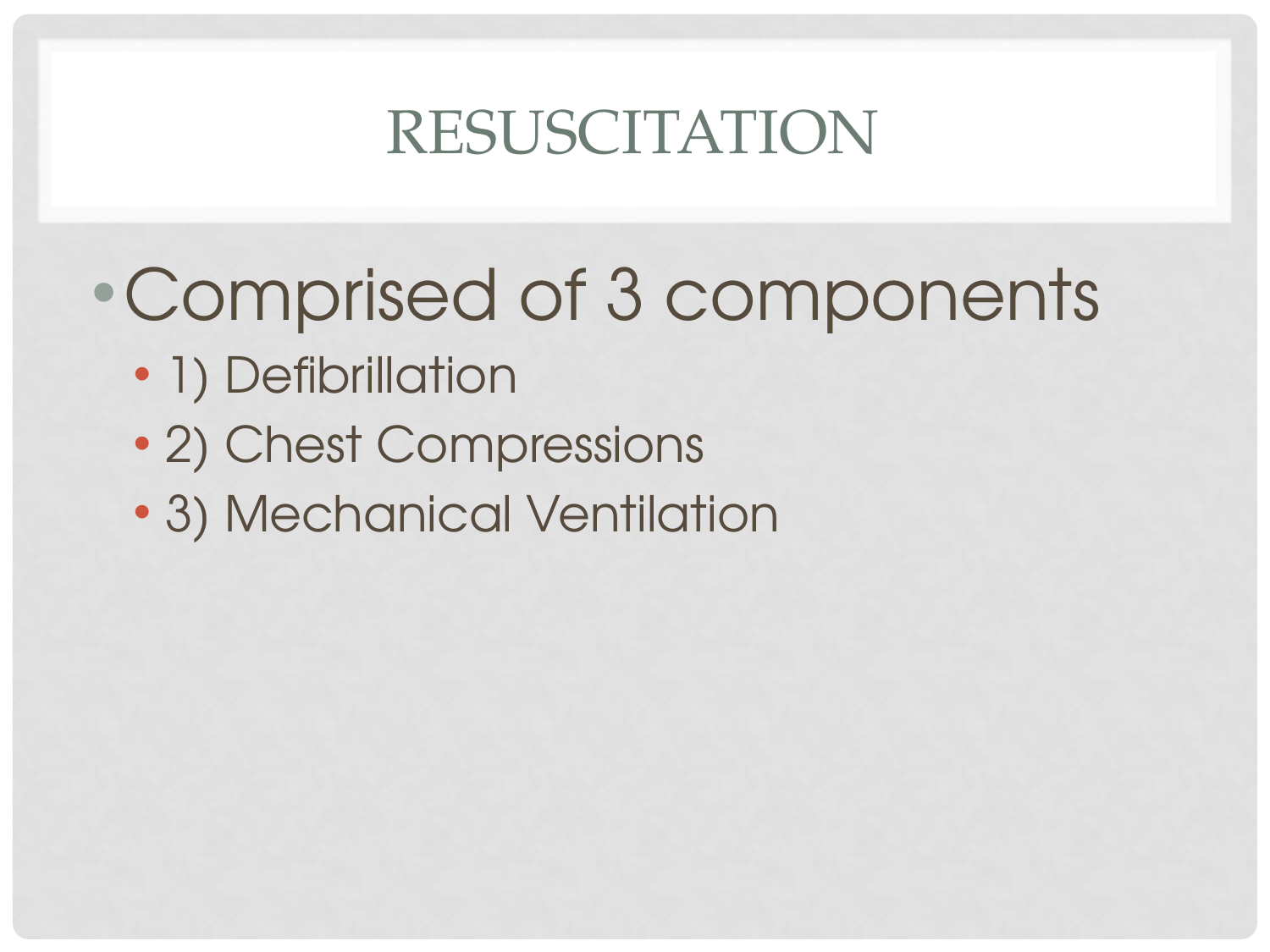

# Resuscitation
Comprised of 3 components
1) Defibrillation
2) Chest Compressions
3) Mechanical Ventilation